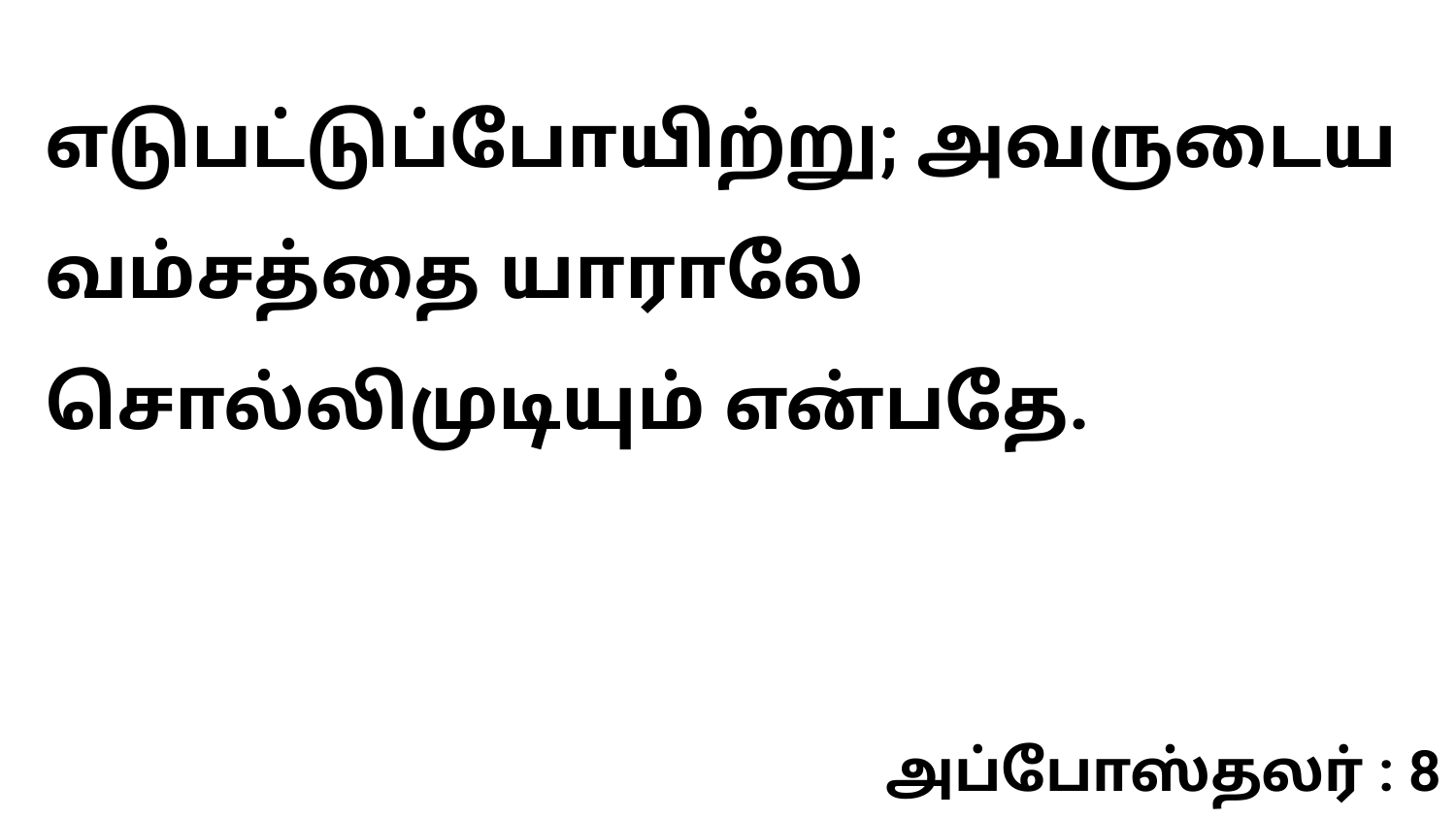

எடுபட்டுப்போயிற்று; அவருடைய வம்சத்தை யாராலே சொல்லிமுடியும் என்பதே.
அப்போஸ்தலர் : 8